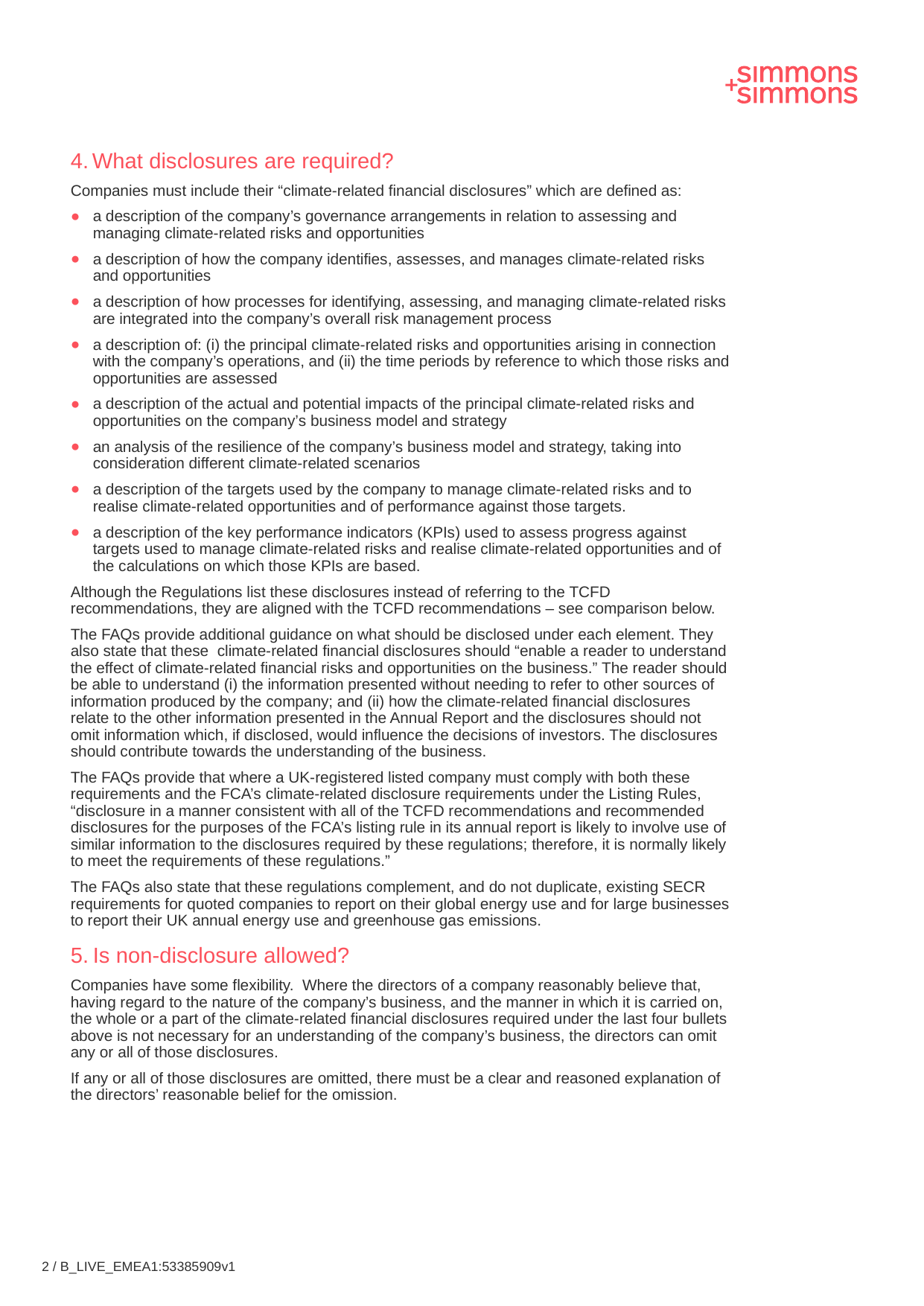

4.	What disclosures are required?
Companies must include their “climate-related financial disclosures” which are defined as:
a description of the company’s governance arrangements in relation to assessing and managing climate-related risks and opportunities
a description of how the company identifies, assesses, and manages climate-related risks and opportunities
a description of how processes for identifying, assessing, and managing climate-related risks are integrated into the company’s overall risk management process
a description of: (i) the principal climate-related risks and opportunities arising in connection with the company’s operations, and (ii) the time periods by reference to which those risks and opportunities are assessed
a description of the actual and potential impacts of the principal climate-related risks and opportunities on the company’s business model and strategy
an analysis of the resilience of the company’s business model and strategy, taking into consideration different climate-related scenarios
a description of the targets used by the company to manage climate-related risks and to realise climate-related opportunities and of performance against those targets.
a description of the key performance indicators (KPIs) used to assess progress against targets used to manage climate-related risks and realise climate-related opportunities and of the calculations on which those KPIs are based.
Although the Regulations list these disclosures instead of referring to the TCFD recommendations, they are aligned with the TCFD recommendations – see comparison below.
The FAQs provide additional guidance on what should be disclosed under each element. They also state that these  climate-related financial disclosures should “enable a reader to understand the effect of climate-related financial risks and opportunities on the business.” The reader should be able to understand (i) the information presented without needing to refer to other sources of information produced by the company; and (ii) how the climate-related financial disclosures relate to the other information presented in the Annual Report and the disclosures should not omit information which, if disclosed, would influence the decisions of investors. The disclosures should contribute towards the understanding of the business.
The FAQs provide that where a UK-registered listed company must comply with both these requirements and the FCA’s climate-related disclosure requirements under the Listing Rules, “disclosure in a manner consistent with all of the TCFD recommendations and recommended disclosures for the purposes of the FCA’s listing rule in its annual report is likely to involve use of similar information to the disclosures required by these regulations; therefore, it is normally likely to meet the requirements of these regulations.”
The FAQs also state that these regulations complement, and do not duplicate, existing SECR requirements for quoted companies to report on their global energy use and for large businesses to report their UK annual energy use and greenhouse gas emissions.
5.	Is non-disclosure allowed?
Companies have some flexibility.  Where the directors of a company reasonably believe that, having regard to the nature of the company’s business, and the manner in which it is carried on, the whole or a part of the climate-related financial disclosures required under the last four bullets above is not necessary for an understanding of the company’s business, the directors can omit any or all of those disclosures.
If any or all of those disclosures are omitted, there must be a clear and reasoned explanation of the directors’ reasonable belief for the omission.